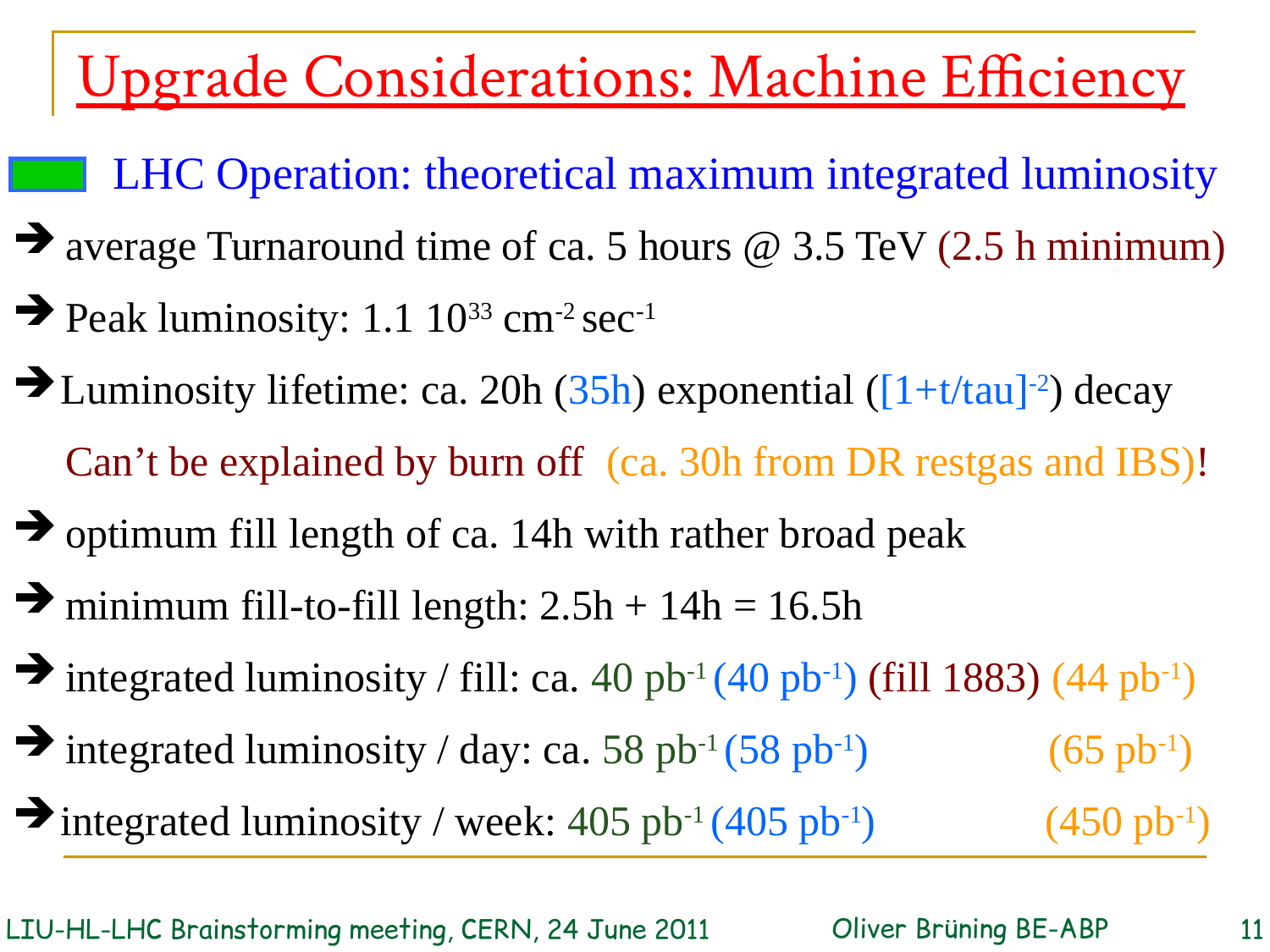

# Upgrade Considerations: Machine Efficiency
LHC Operation: theoretical maximum integrated luminosity

 average Turnaround time of ca. 5 hours @ 3.5 TeV (2.5 h minimum)
 Peak luminosity: 1.1 1033 cm-2 sec-1
 Luminosity lifetime: ca. 20h (35h) exponential ([1+t/tau]-2) decay
     Can’t be explained by burn off  (ca. 30h from DR restgas and IBS)!
 optimum fill length of ca. 14h with rather broad peak
 minimum fill-to-fill length: 2.5h + 14h = 16.5h
 integrated luminosity / fill: ca. 40 pb-1 (40 pb-1) (fill 1883) (44 pb-1)
 integrated luminosity / day: ca. 58 pb-1 (58 pb-1)                 (65 pb-1)
 integrated luminosity / week: 405 pb-1 (405 pb-1)                (450 pb-1)
Oliver Brüning BE-ABP
LIU-HL-LHC Brainstorming meeting, CERN, 24 June 2011
11